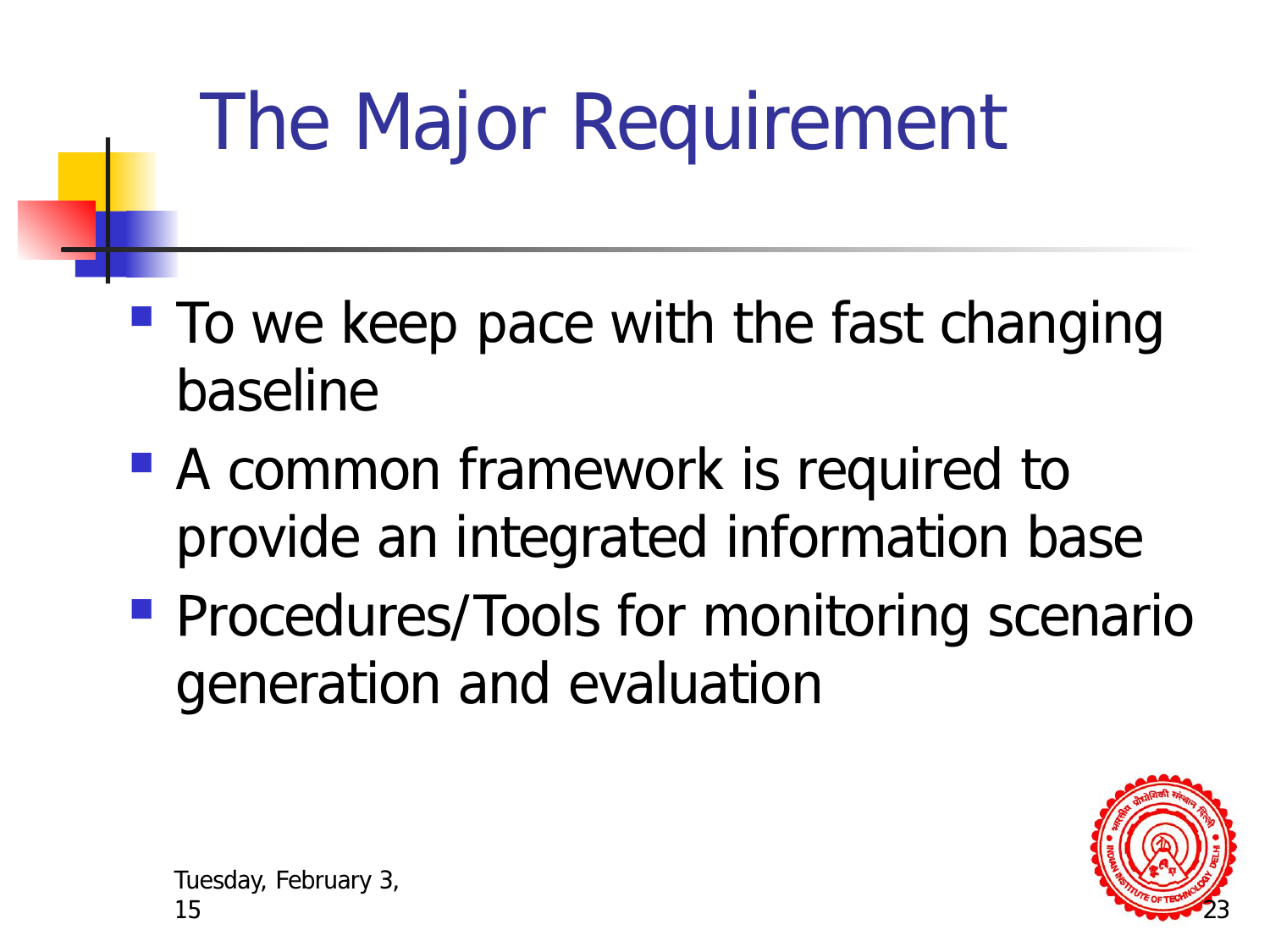

# The Major Requirement
To we keep pace with the fast changing  baseline
A common framework is required to provide an integrated information base
Procedures/Tools for monitoring scenario generation and evaluation

Tuesday, February 3, 15
23